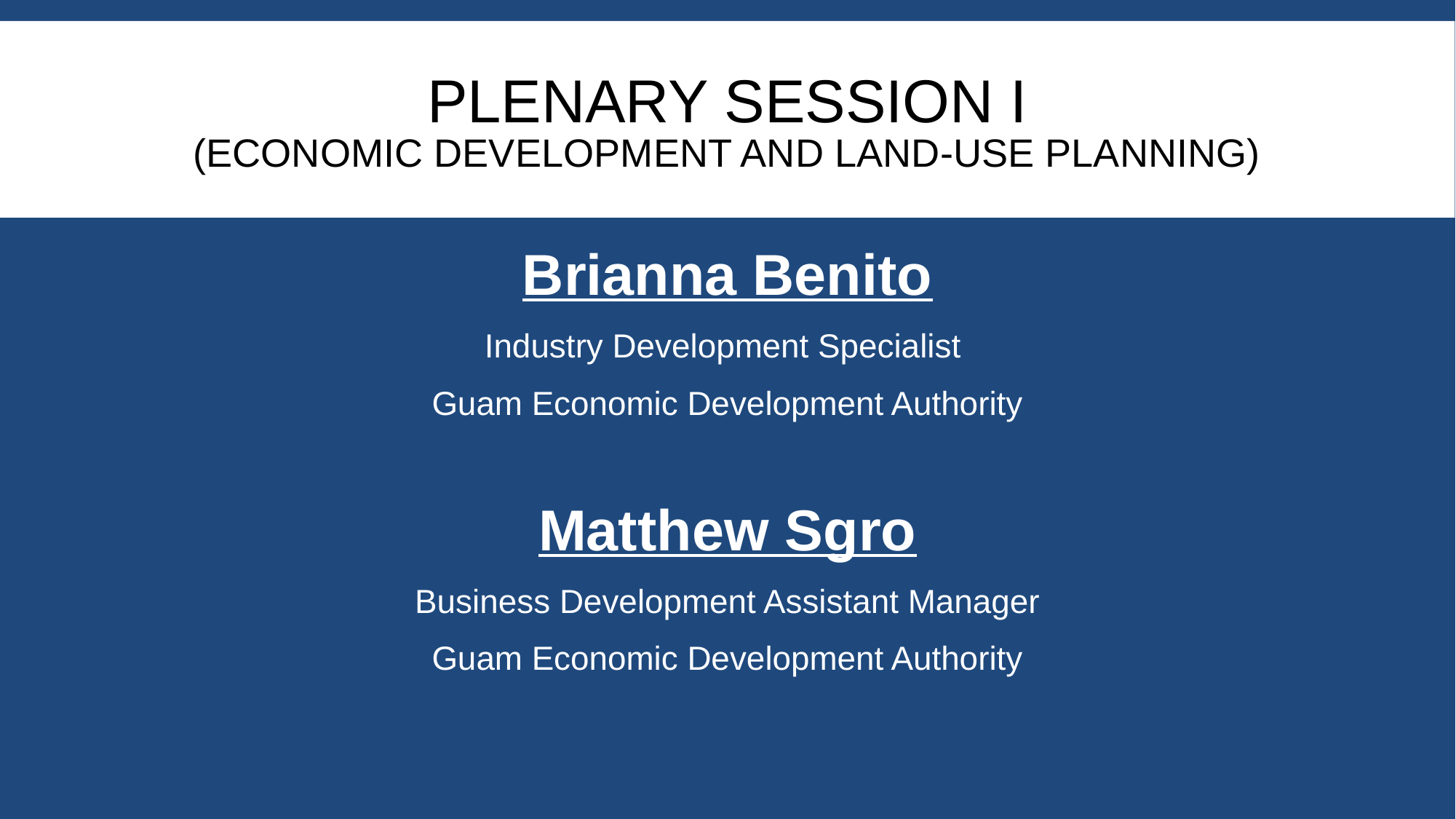

# Plenary Session I (Economic development and land-use planning)
Brianna Benito
Industry Development Specialist
Guam Economic Development Authority

Matthew Sgro
Business Development Assistant Manager
Guam Economic Development Authority